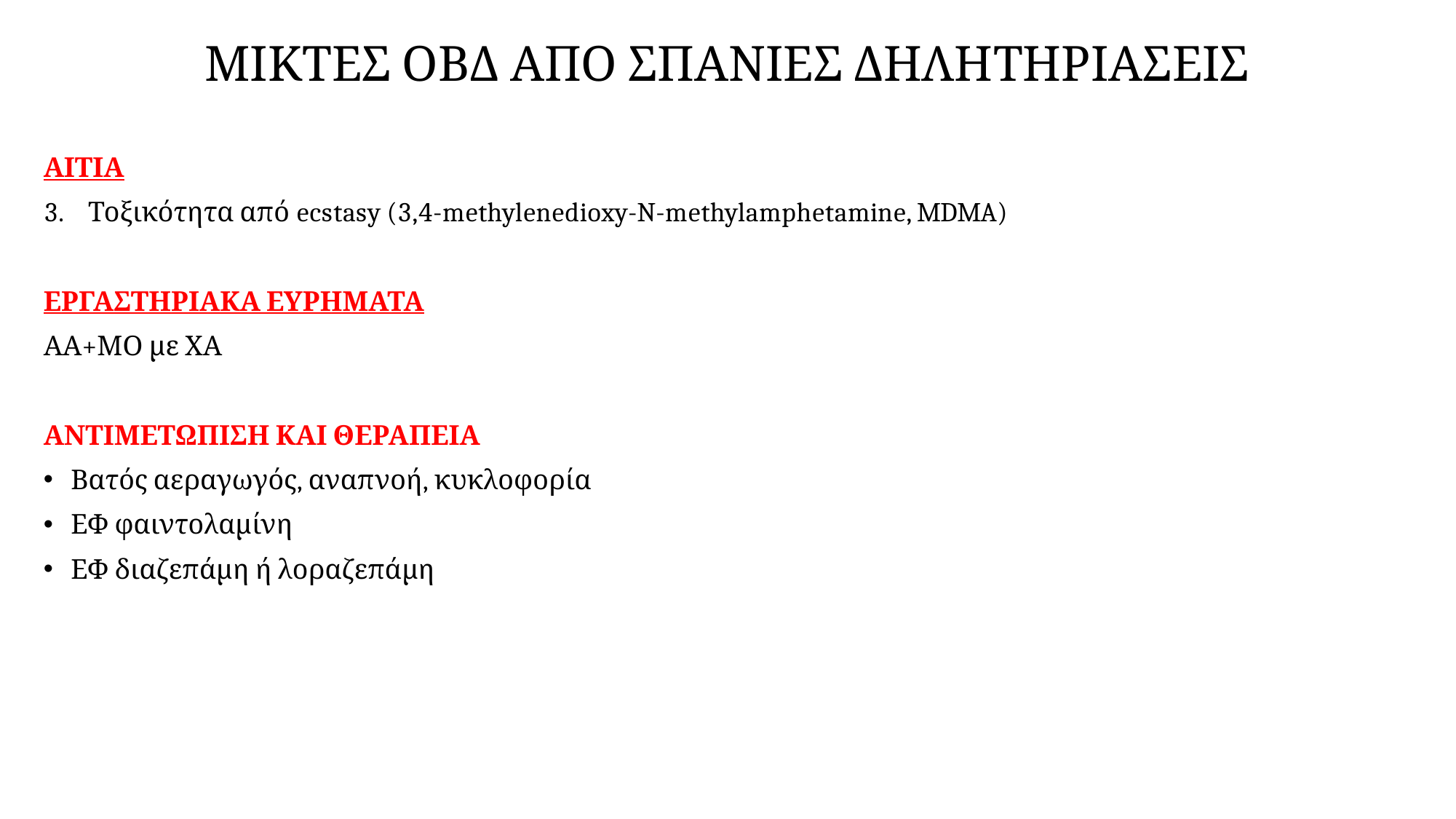

# ΜΙΚΤΕΣ ΟΒΔ ΑΠΟ ΣΠΑΝΙΕΣ ΔΗΛΗΤΗΡΙΑΣΕΙΣ

ΑΙΤΙΑ
3.    Τοξικότητα από ecstasy (3,4-methylenedioxy-N-methylamphetamine, MDMA)

ΕΡΓΑΣΤΗΡΙΑΚΑ ΕΥΡΗΜΑΤΑ
ΑΑ+ΜΟ με ΧΑ

ΑΝΤΙΜΕΤΩΠΙΣΗ ΚΑΙ ΘΕΡΑΠΕΙΑ
Βατός αεραγωγός, αναπνοή, κυκλοφορία
ΕΦ φαιντολαμίνη
ΕΦ διαζεπάμη ή λοραζεπάμη